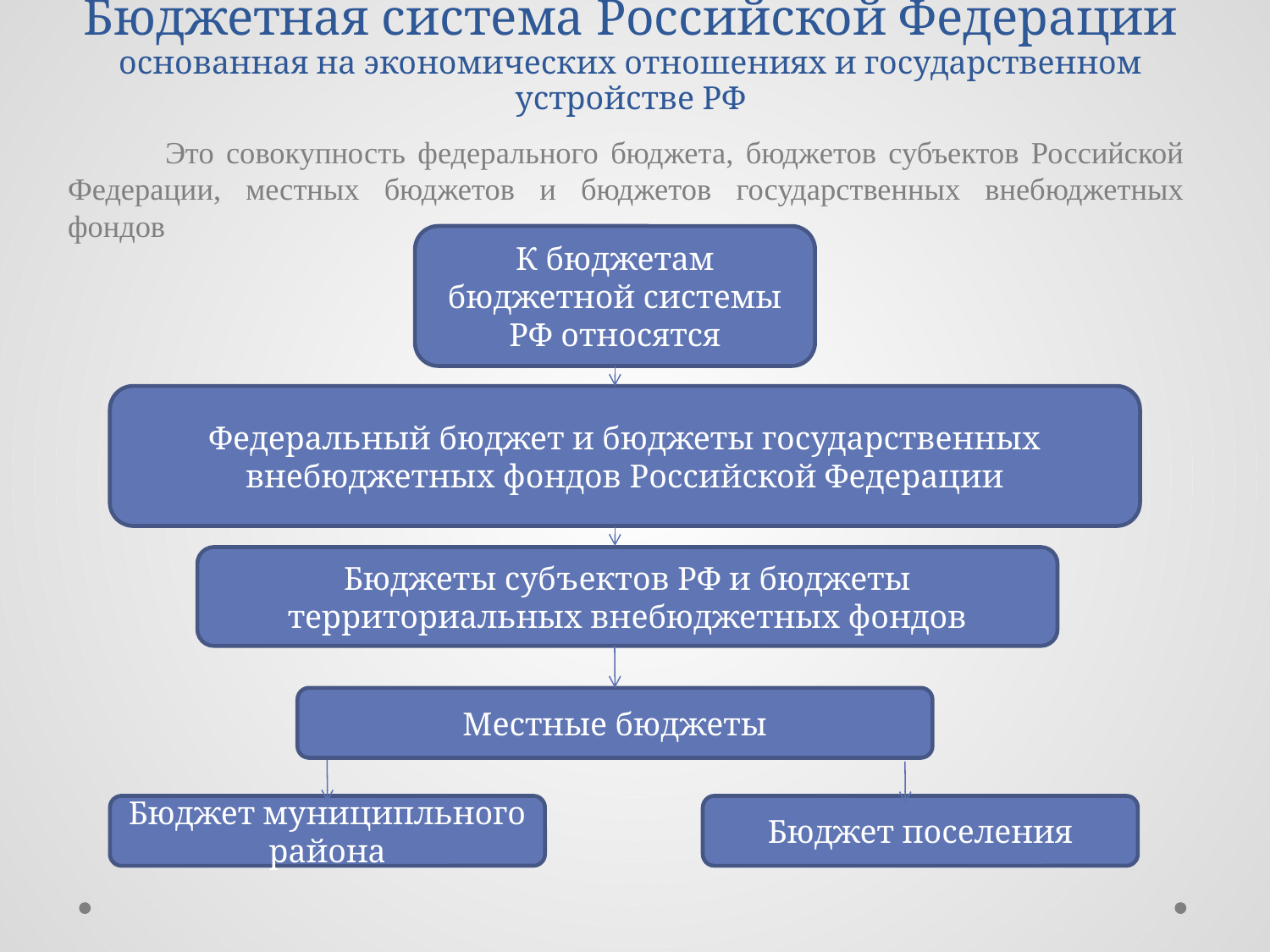

# Бюджетная система Российской Федерации основанная на экономических отношениях и государственном устройстве РФ
        Это совокупность федерального бюджета, бюджетов субъектов Российской Федерации, местных бюджетов и бюджетов государственных внебюджетных фондов
К бюджетам бюджетной системы РФ относятся
Федеральный бюджет и бюджеты государственных внебюджетных фондов Российской Федерации
Бюджеты субъектов РФ и бюджеты территориальных внебюджетных фондов
Местные бюджеты
Бюджет муниципльного района
Бюджет поселения